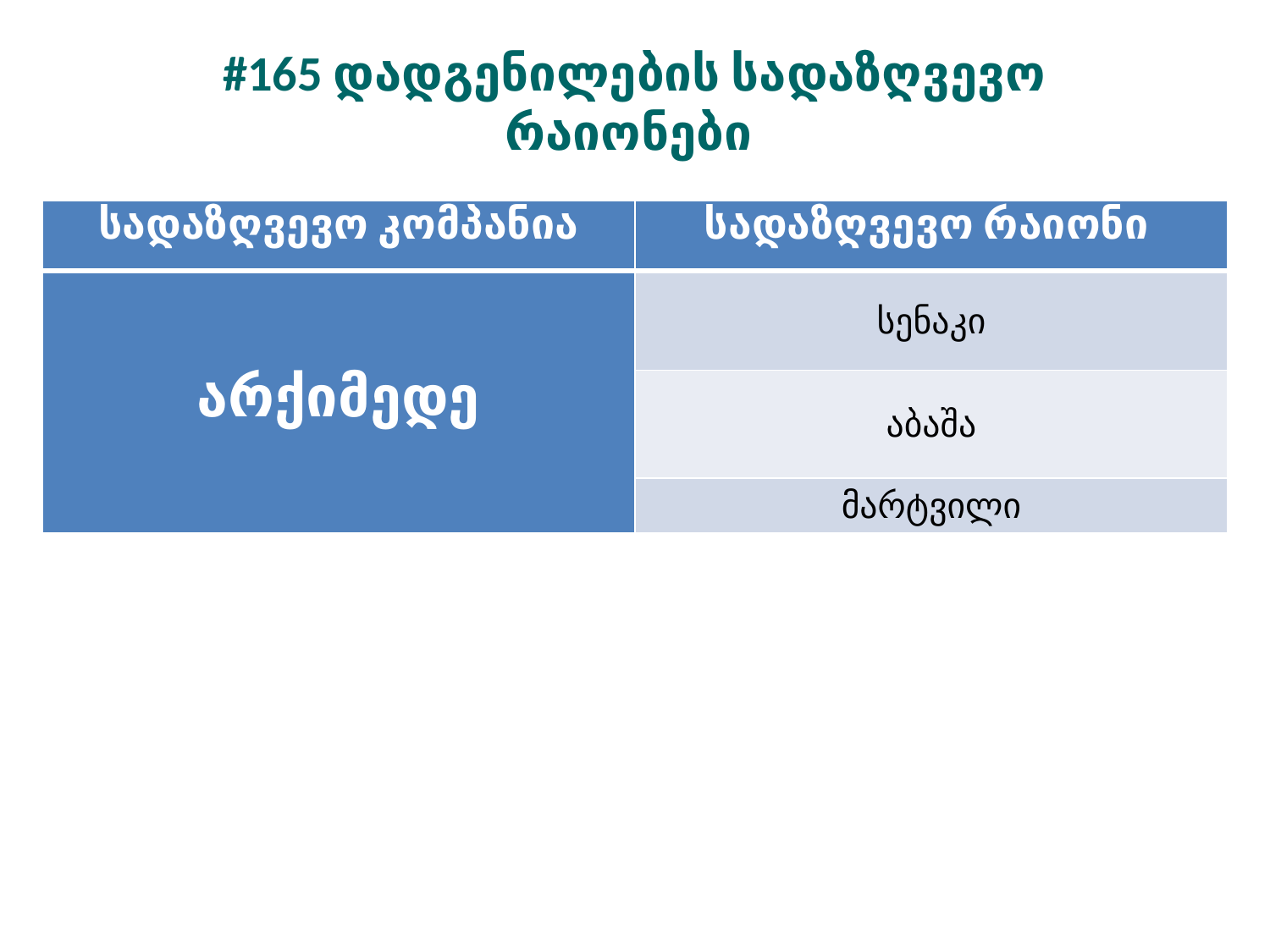

#165 დადგენილების სადაზღვევო რაიონები
| სადაზღვევო კომპანია | სადაზღვევო რაიონი |
| --- | --- |
| არქიმედე | სენაკი |
|  | აბაშა |
|  | მარტვილი |